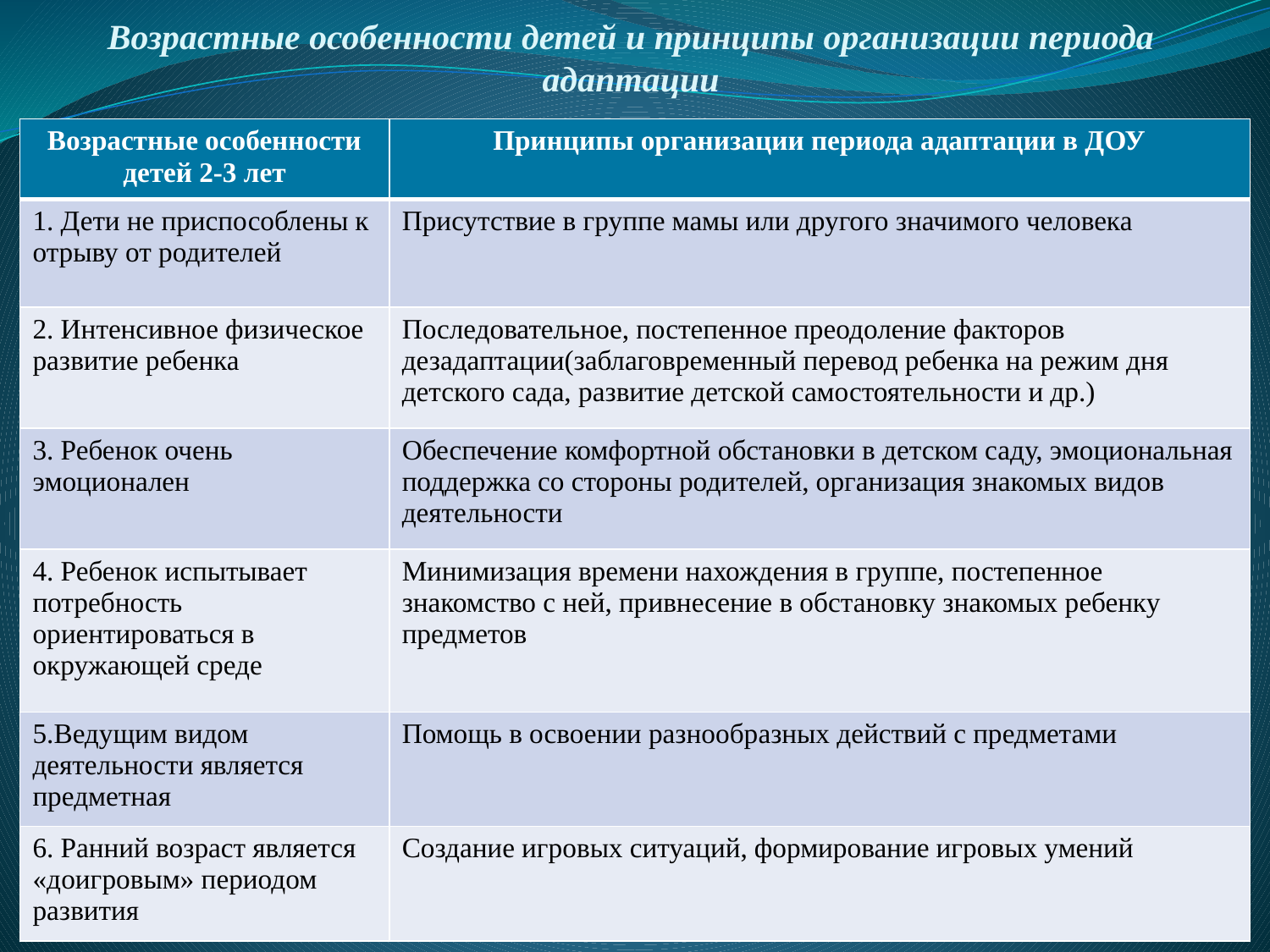

# Возрастные особенности детей и принципы организации периода адаптации
| Возрастные особенности детей 2-3 лет | Принципы организации периода адаптации в ДОУ |
| --- | --- |
| 1. Дети не приспособлены к отрыву от родителей | Присутствие в группе мамы или другого значимого человека |
| 2. Интенсивное физическое развитие ребенка | Последовательное, постепенное преодоление факторов дезадаптации(заблаговременный перевод ребенка на режим дня детского сада, развитие детской самостоятельности и др.) |
| 3. Ребенок очень эмоционален | Обеспечение комфортной обстановки в детском саду, эмоциональная поддержка со стороны родителей, организация знакомых видов деятельности |
| 4. Ребенок испытывает потребность ориентироваться в окружающей среде | Минимизация времени нахождения в группе, постепенное знакомство с ней, привнесение в обстановку знакомых ребенку предметов |
| 5.Ведущим видом деятельности является предметная | Помощь в освоении разнообразных действий с предметами |
| 6. Ранний возраст является «доигровым» периодом развития | Создание игровых ситуаций, формирование игровых умений |